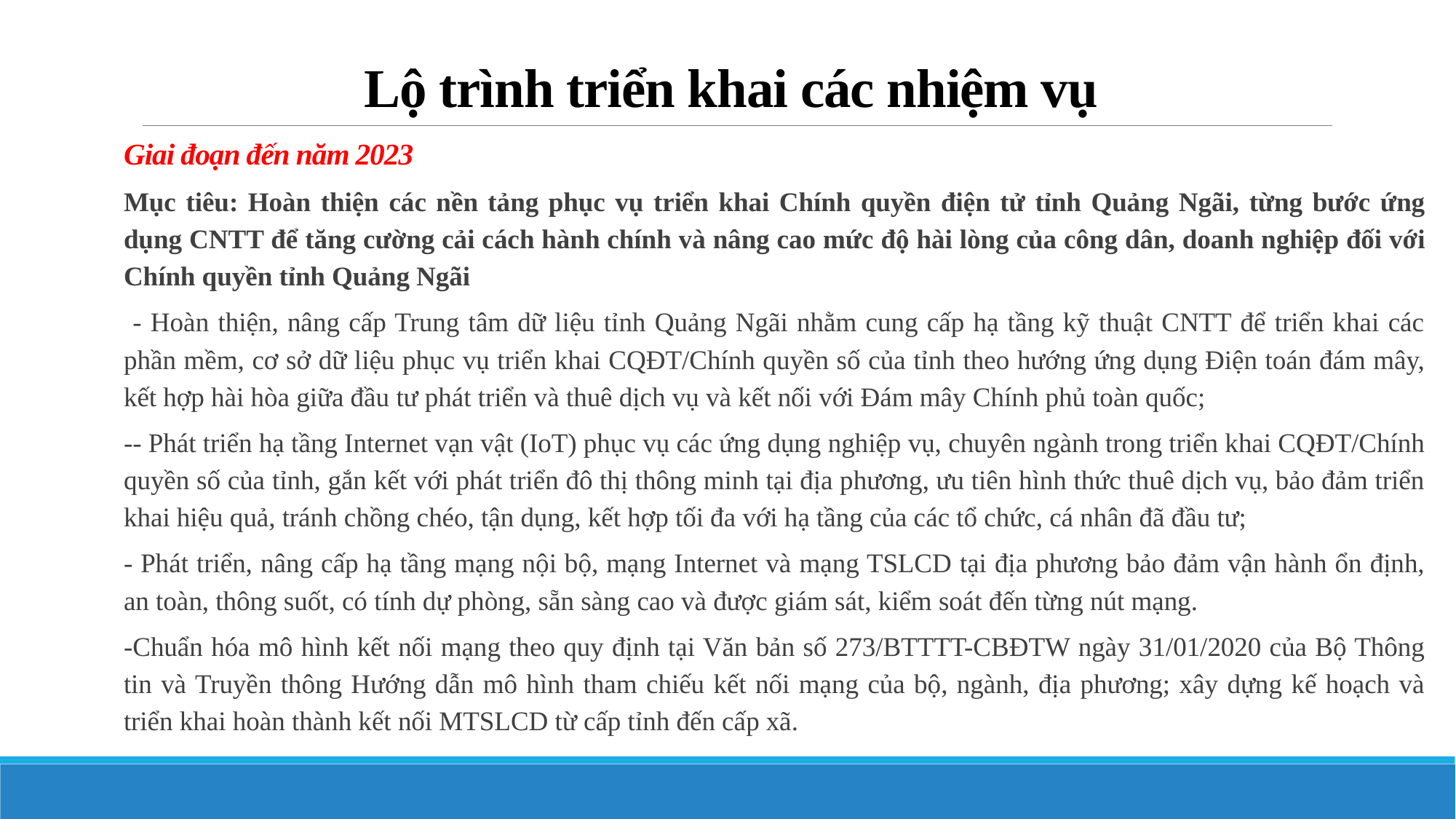

# Lộ trình triển khai các nhiệm vụ
Giai đoạn đến năm 2023
Mục tiêu: Hoàn thiện các nền tảng phục vụ triển khai Chính quyền điện tử tỉnh Quảng Ngãi, từng bước ứng dụng CNTT để tăng cường cải cách hành chính và nâng cao mức độ hài lòng của công dân, doanh nghiệp đối với Chính quyền tỉnh Quảng Ngãi
 - Hoàn thiện, nâng cấp Trung tâm dữ liệu tỉnh Quảng Ngãi nhằm cung cấp hạ tầng kỹ thuật CNTT để triển khai các phần mềm, cơ sở dữ liệu phục vụ triển khai CQĐT/Chính quyền số của tỉnh theo hướng ứng dụng Điện toán đám mây, kết hợp hài hòa giữa đầu tư phát triển và thuê dịch vụ và kết nối với Đám mây Chính phủ toàn quốc;
-- Phát triển hạ tầng Internet vạn vật (IoT) phục vụ các ứng dụng nghiệp vụ, chuyên ngành trong triển khai CQĐT/Chính quyền số của tỉnh, gắn kết với phát triển đô thị thông minh tại địa phương, ưu tiên hình thức thuê dịch vụ, bảo đảm triển khai hiệu quả, tránh chồng chéo, tận dụng, kết hợp tối đa với hạ tầng của các tổ chức, cá nhân đã đầu tư;
- Phát triển, nâng cấp hạ tầng mạng nội bộ, mạng Internet và mạng TSLCD tại địa phương bảo đảm vận hành ổn định, an toàn, thông suốt, có tính dự phòng, sẵn sàng cao và được giám sát, kiểm soát đến từng nút mạng.
-Chuẩn hóa mô hình kết nối mạng theo quy định tại Văn bản số 273/BTTTT-CBĐTW ngày 31/01/2020 của Bộ Thông tin và Truyền thông Hướng dẫn mô hình tham chiếu kết nối mạng của bộ, ngành, địa phương; xây dựng kế hoạch và triển khai hoàn thành kết nối MTSLCD từ cấp tỉnh đến cấp xã.